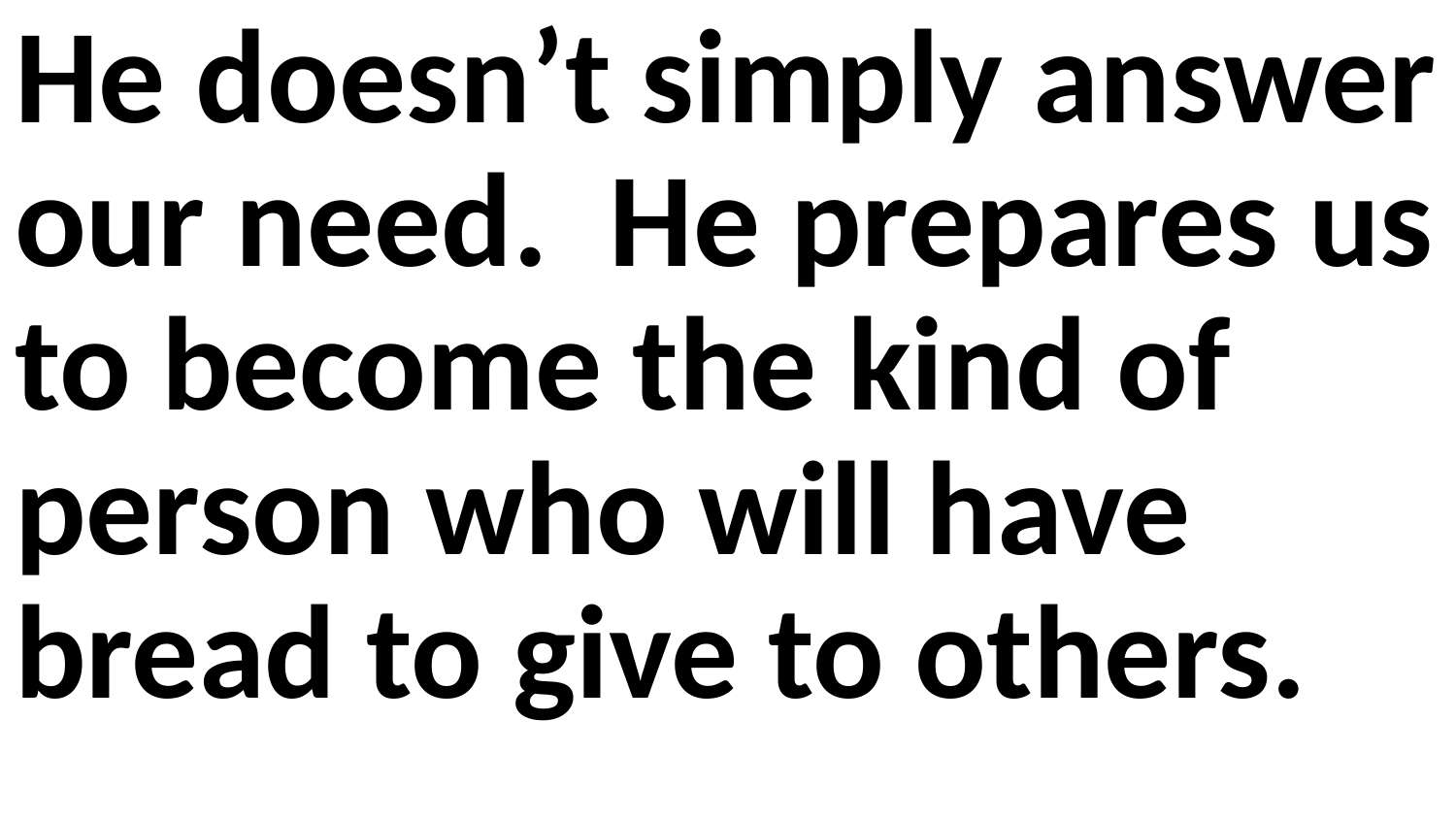

He doesn’t simply answer our need.  He prepares us to become the kind of person who will have bread to give to others.